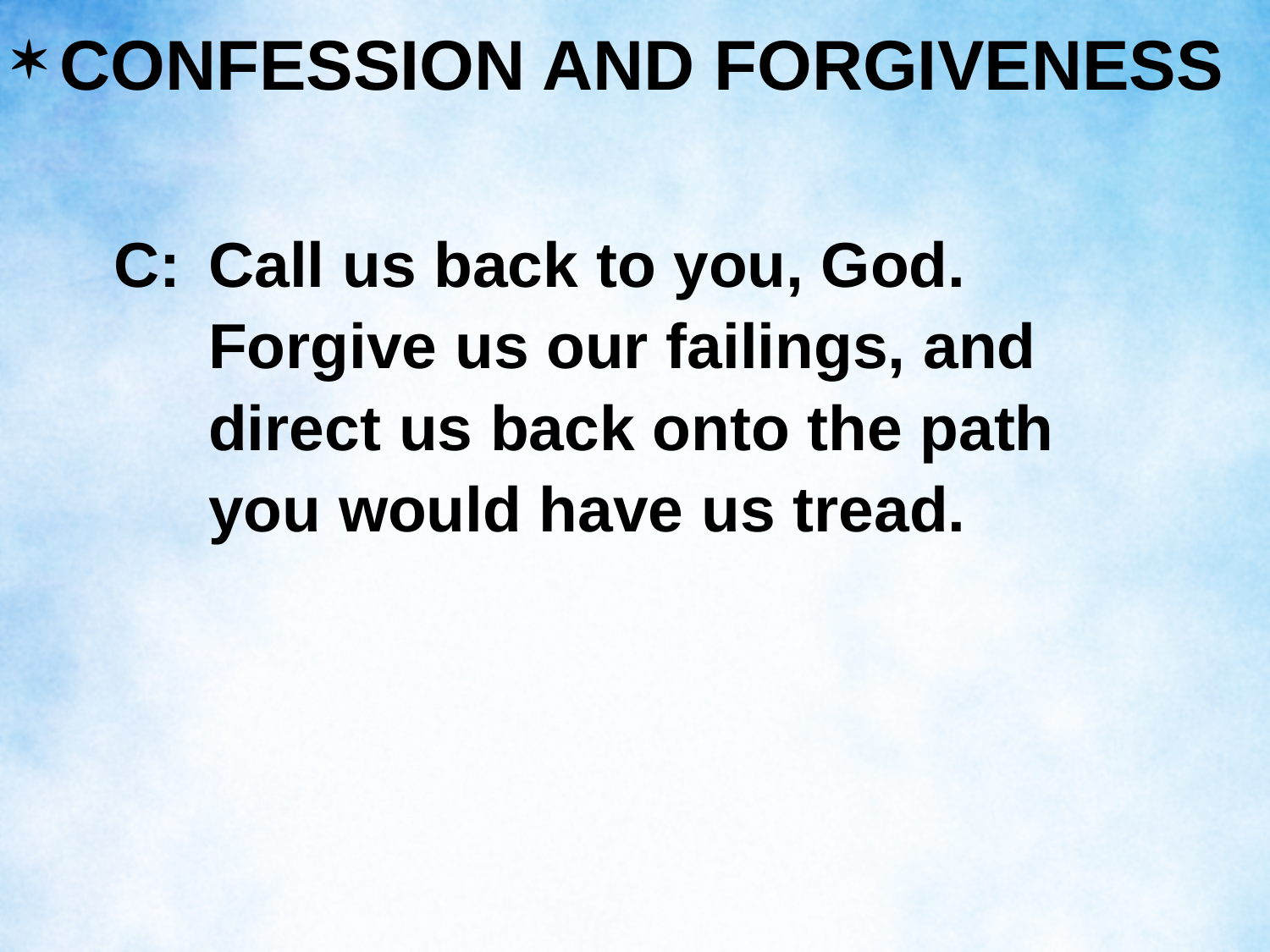

CONFESSION AND FORGIVENESS
C:	Call us back to you, God. Forgive us our failings, and direct us back onto the path you would have us tread.